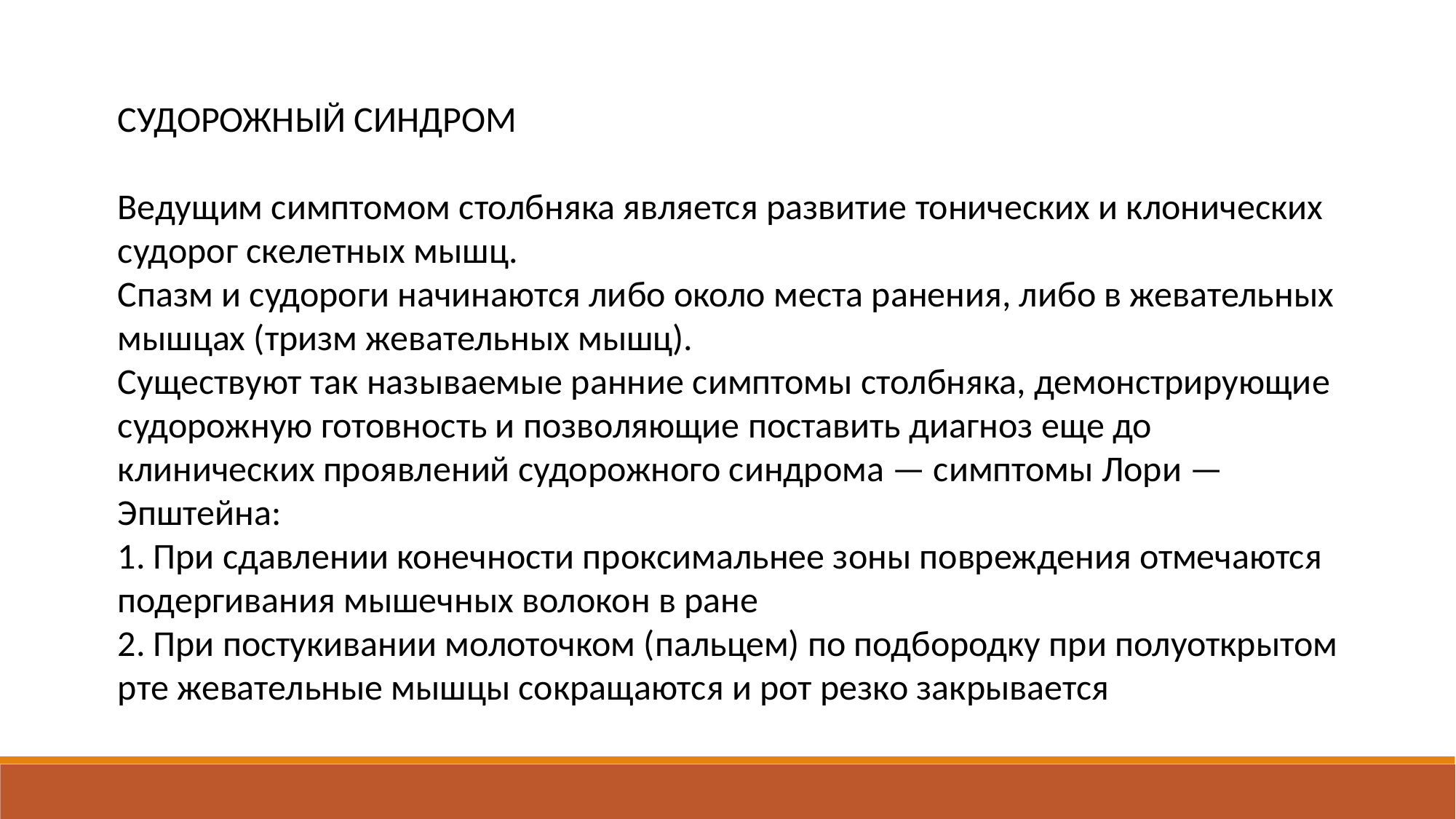

СУДОРОЖНЫЙ СИНДРОМ

Ведущим симптомом столбняка является развитие тонических и клонических судорог скелетных мышц.
Спазм и судороги начинаются либо около места ранения, либо в жевательных мышцах (тризм жевательных мышц).
Существуют так называемые ранние симптомы столбняка, демонстрирующие судорожную готовность и позволяющие поставить диагноз еще до клинических проявлений судорожного синдрома — симптомы Лори — Эпштейна:
1. При сдавлении конечности проксимальнее зоны повреждения отмечаются подергивания мышечных волокон в ране
2. При постукивании молоточком (пальцем) по подбородку при полуоткрытом рте жевательные мышцы сокращаются и рот резко закрывается